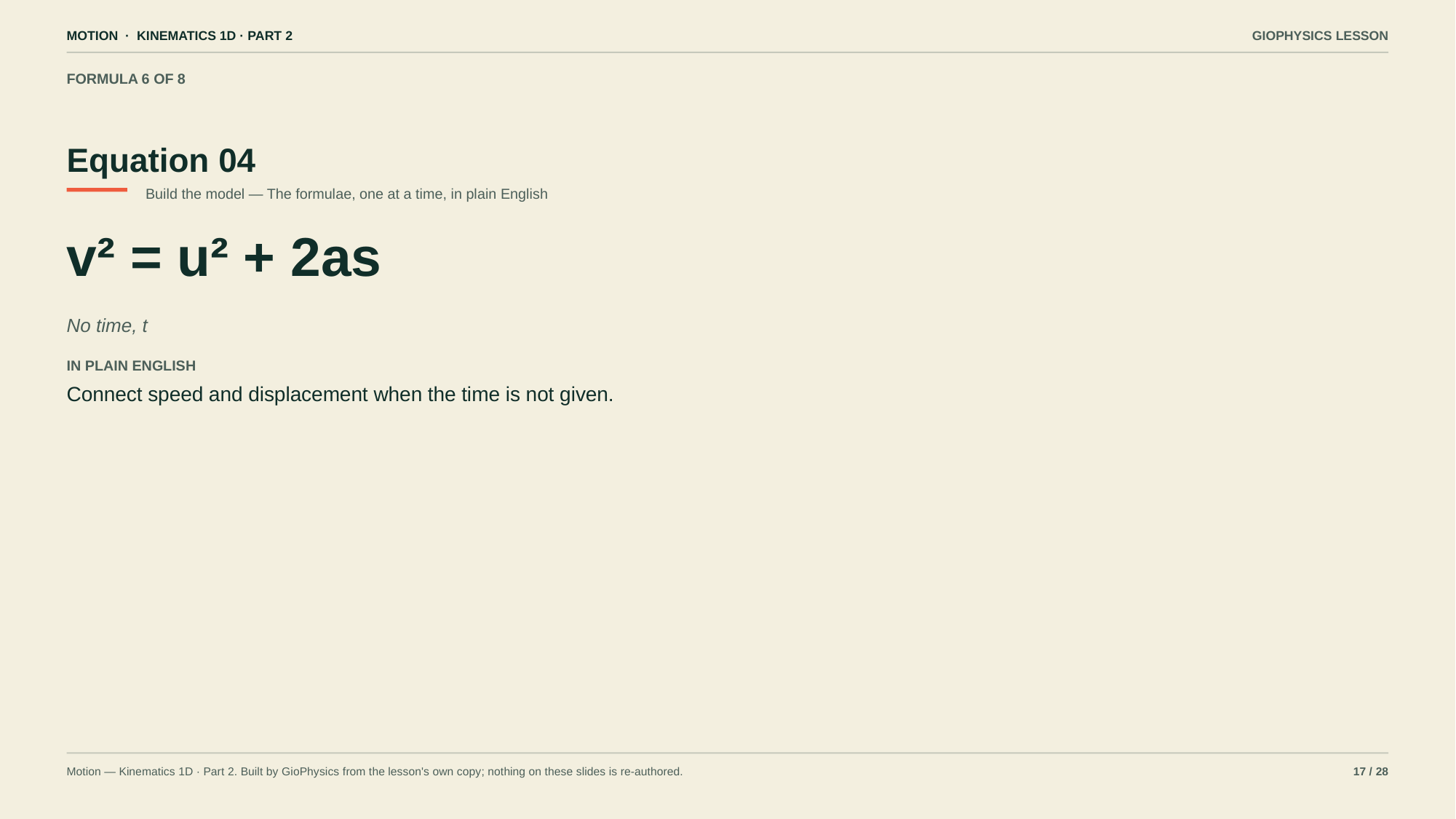

MOTION  ·  KINEMATICS 1D · PART 2
GIOPHYSICS LESSON

FORMULA 6 OF 8
Equation 04
Build the model — The formulae, one at a time, in plain English

v² = u² + 2as
No time, t
IN PLAIN ENGLISH
Connect speed and displacement when the time is not given.

Motion — Kinematics 1D · Part 2. Built by GioPhysics from the lesson's own copy; nothing on these slides is re-authored.
17 / 28